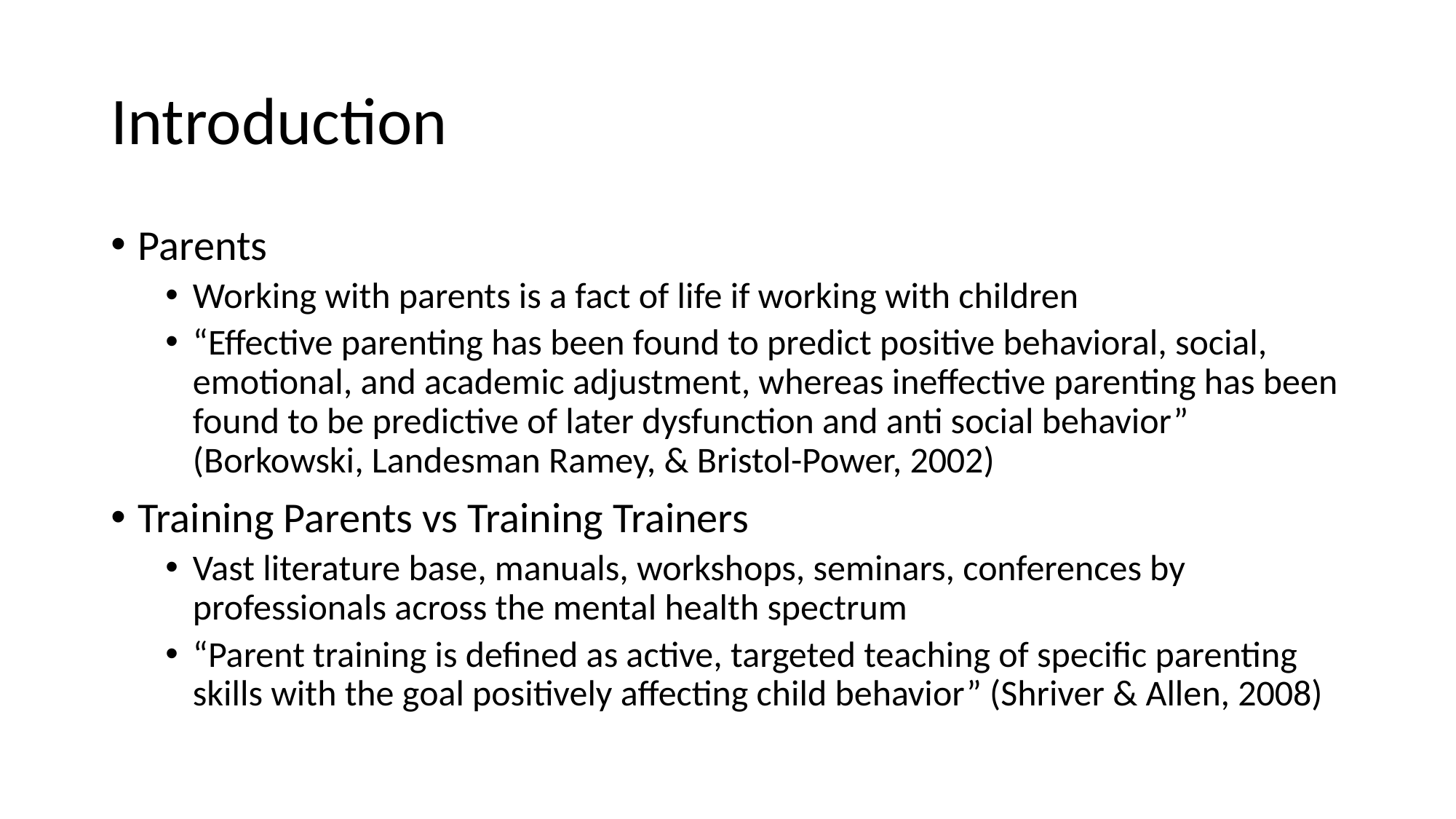

# Introduction
Parents
Working with parents is a fact of life if working with children
“Effective parenting has been found to predict positive behavioral, social, emotional, and academic adjustment, whereas ineffective parenting has been found to be predictive of later dysfunction and anti social behavior” (Borkowski, Landesman Ramey, & Bristol-Power, 2002)
Training Parents vs Training Trainers
Vast literature base, manuals, workshops, seminars, conferences by professionals across the mental health spectrum
“Parent training is defined as active, targeted teaching of specific parenting skills with the goal positively affecting child behavior” (Shriver & Allen, 2008)